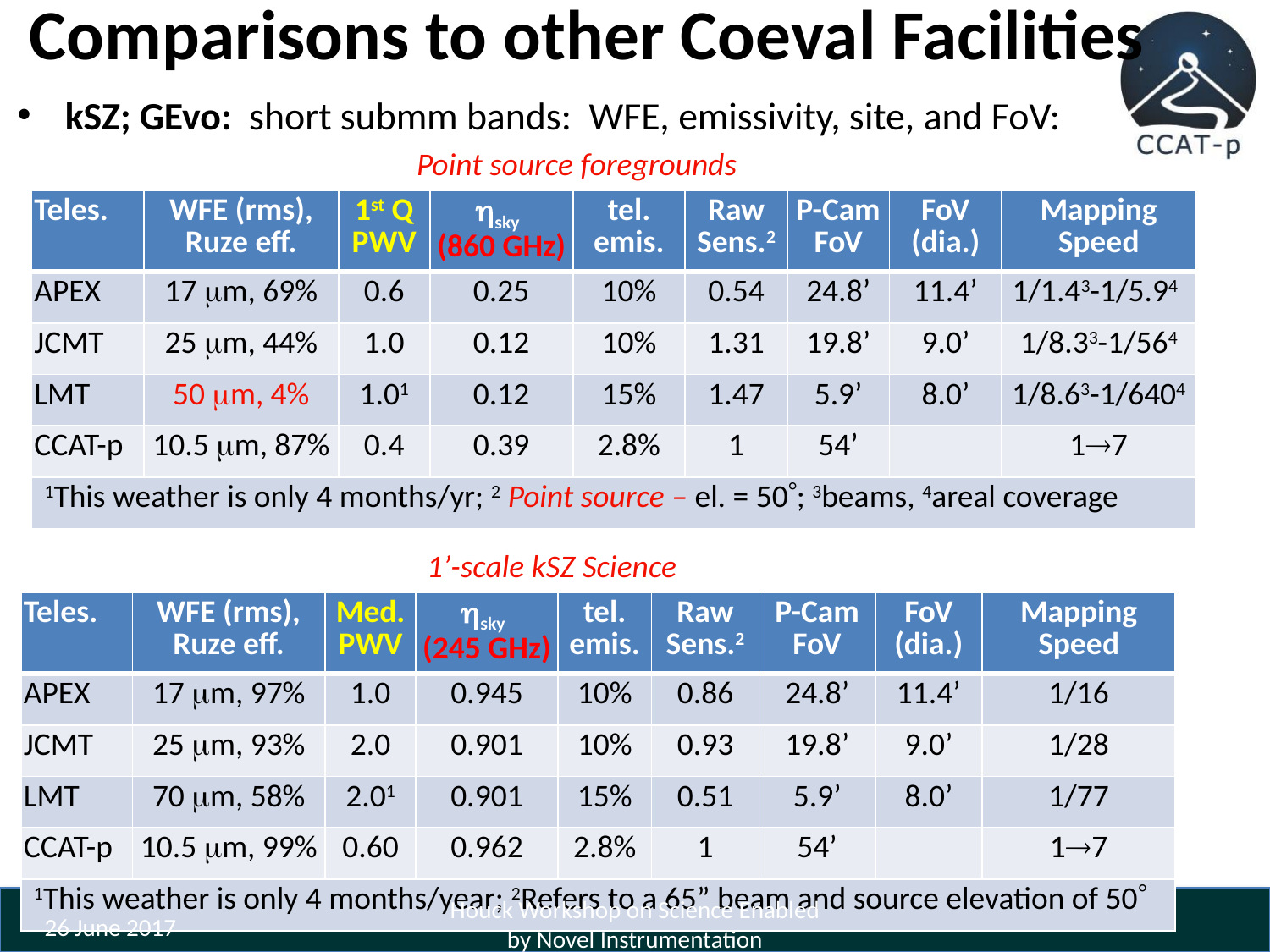

# Comparisons to other Coeval Facilities
kSZ; GEvo:  short submm bands:  WFE, emissivity, site, and FoV:
Point source foregrounds
| Teles. | WFE (rms), Ruze eff. | 1st Q PWV | ηsky (860 GHz) | tel. emis. | Raw Sens.2 | P-Cam FoV | FoV (dia.) | Mapping Speed |
| --- | --- | --- | --- | --- | --- | --- | --- | --- |
| APEX | 17 μm, 69% | 0.6 | 0.25 | 10% | 0.54 | 24.8’ | 11.4’ | 1/1.43-1/5.94 |
| JCMT | 25 μm, 44% | 1.0 | 0.12 | 10% | 1.31 | 19.8’ | 9.0’ | 1/8.33-1/564 |
| LMT | 50 μm, 4% | 1.01 | 0.12 | 15% | 1.47 | 5.9’ | 8.0’ | 1/8.63-1/6404 |
| CCAT-p | 10.5 μm, 87% | 0.4 | 0.39 | 2.8% | 1 | 54’ |  | 1→7 |
| 1This weather is only 4 months/yr; 2 Point source – el. = 50°; 3beams, 4areal coverage |  |  |  |  |  |  |  |  |
1’-scale kSZ Science
| Teles. | WFE (rms), Ruze eff. | Med. PWV | ηsky (245 GHz) | tel. emis. | Raw Sens.2 | P-Cam FoV | FoV (dia.) | Mapping Speed |
| --- | --- | --- | --- | --- | --- | --- | --- | --- |
| APEX | 17 μm, 97% | 1.0 | 0.945 | 10% | 0.86 | 24.8’ | 11.4’ | 1/16 |
| JCMT | 25 μm, 93% | 2.0 | 0.901 | 10% | 0.93 | 19.8’ | 9.0’ | 1/28 |
| LMT | 70 μm, 58% | 2.01 | 0.901 | 15% | 0.51 | 5.9’ | 8.0’ | 1/77 |
| CCAT-p | 10.5 μm, 99% | 0.60 | 0.962 | 2.8% | 1 | 54’ |  | 1→7 |
| 1This weather is only 4 months/year; 2Refers to a 65” beam and source elevation of 50° |  |  |  |  |  |  |  |  |
Houck Workshop on Science Enabled by Novel Instrumentation
26 June 2017